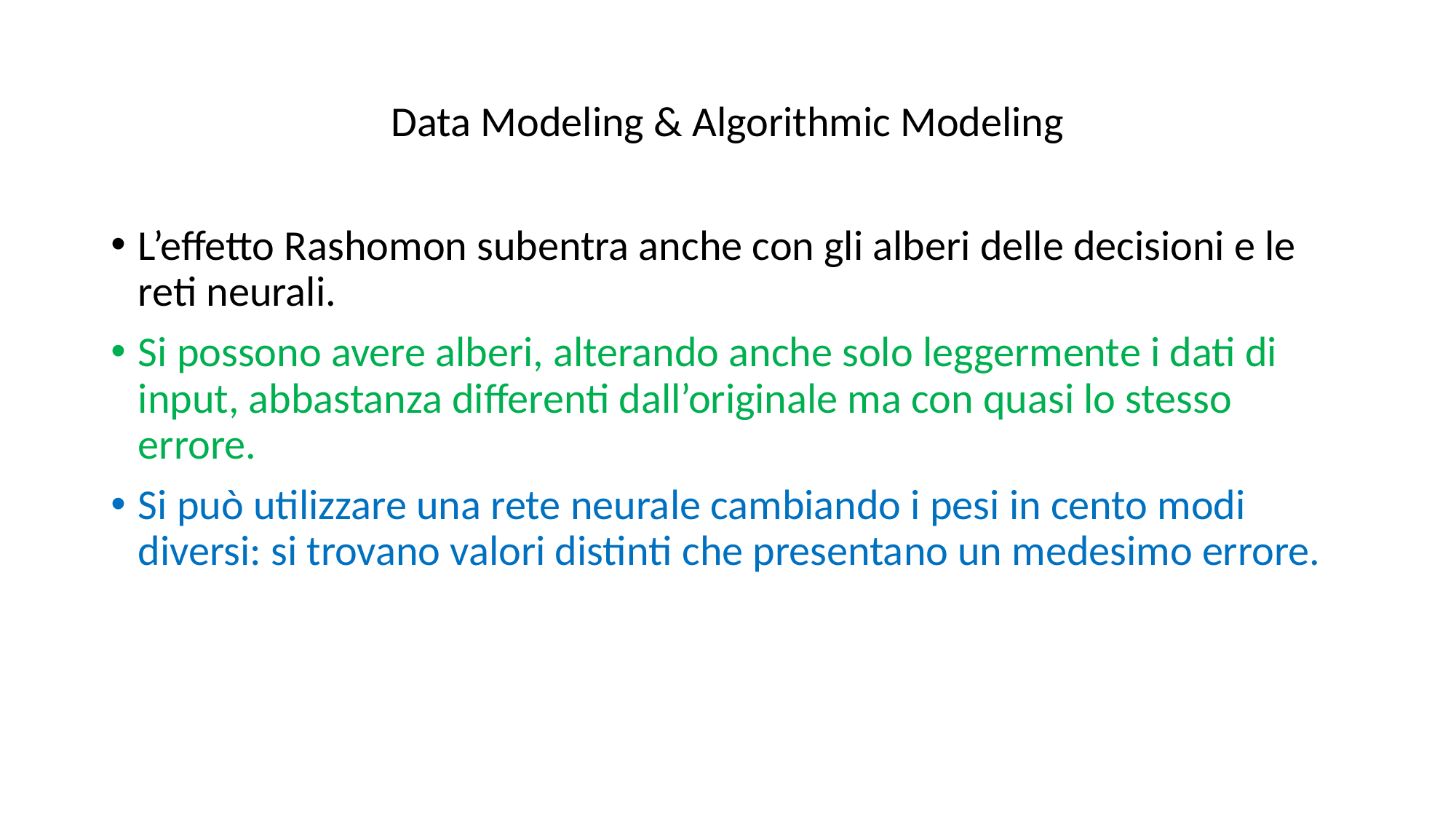

# Data Modeling & Algorithmic Modeling
L’effetto Rashomon subentra anche con gli alberi delle decisioni e le reti neurali.
Si possono avere alberi, alterando anche solo leggermente i dati di input, abbastanza differenti dall’originale ma con quasi lo stesso errore.
Si può utilizzare una rete neurale cambiando i pesi in cento modi diversi: si trovano valori distinti che presentano un medesimo errore.